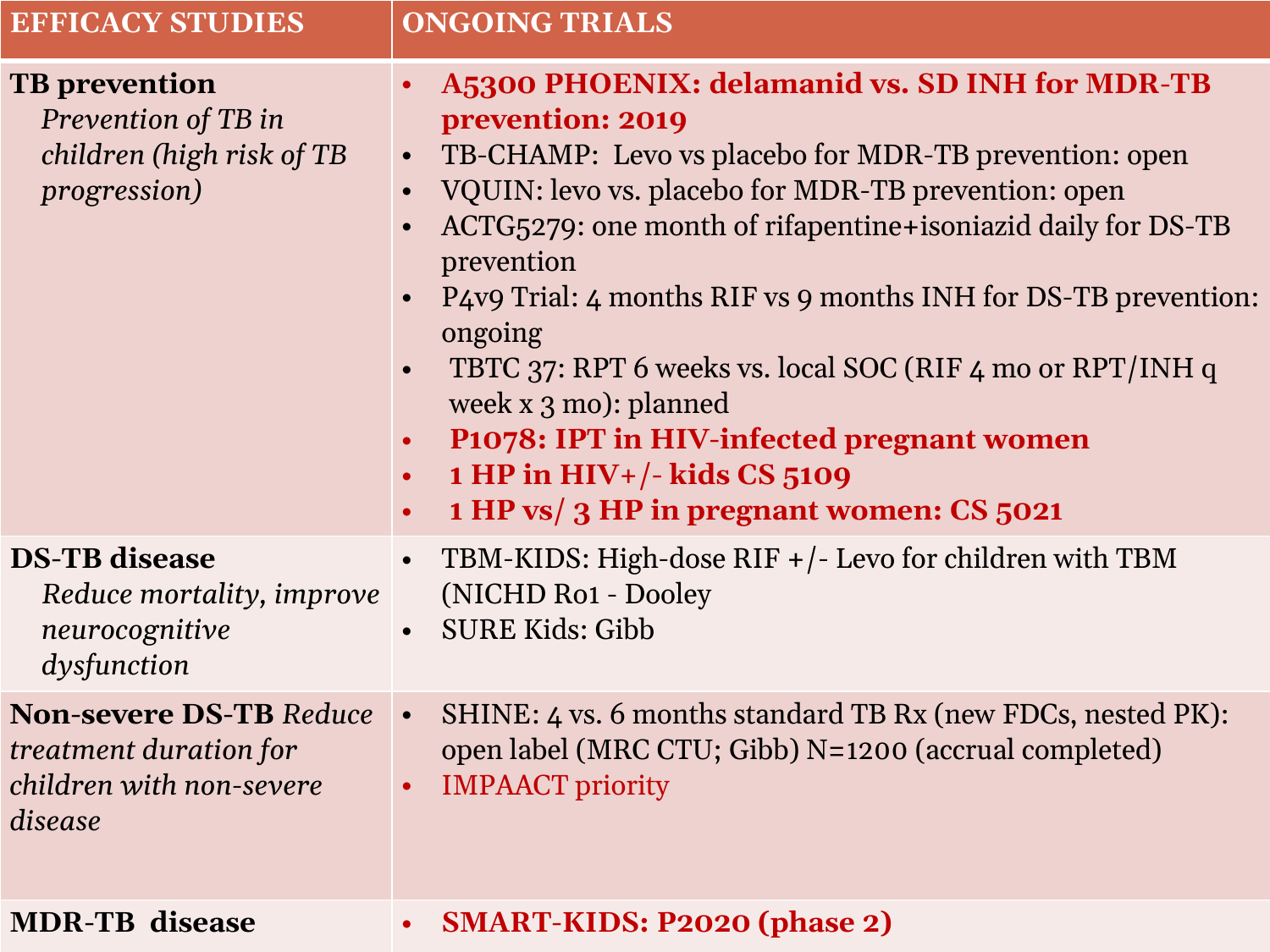

| EFFICACY STUDIES | ONGOING TRIALS |
| --- | --- |
| TB prevention Prevention of TB in children (high risk of TB progression) | A5300 PHOENIX: delamanid vs. SD INH for MDR-TB prevention: 2019 TB-CHAMP: Levo vs placebo for MDR-TB prevention: open VQUIN: levo vs. placebo for MDR-TB prevention: open ACTG5279: one month of rifapentine+isoniazid daily for DS-TB prevention P4v9 Trial: 4 months RIF vs 9 months INH for DS-TB prevention: ongoing TBTC 37: RPT 6 weeks vs. local SOC (RIF 4 mo or RPT/INH q week x 3 mo): planned P1078: IPT in HIV-infected pregnant women 1 HP in HIV+/- kids CS 5109 1 HP vs/ 3 HP in pregnant women: CS 5021 |
| DS-TB disease Reduce mortality, improve neurocognitive dysfunction | TBM-KIDS: High-dose RIF +/- Levo for children with TBM (NICHD Ro1 - Dooley SURE Kids: Gibb |
| Non-severe DS-TB Reduce treatment duration for children with non-severe disease | SHINE: 4 vs. 6 months standard TB Rx (new FDCs, nested PK): open label (MRC CTU; Gibb) N=1200 (accrual completed) IMPAACT priority |
| MDR-TB disease | SMART-KIDS: P2020 (phase 2) |